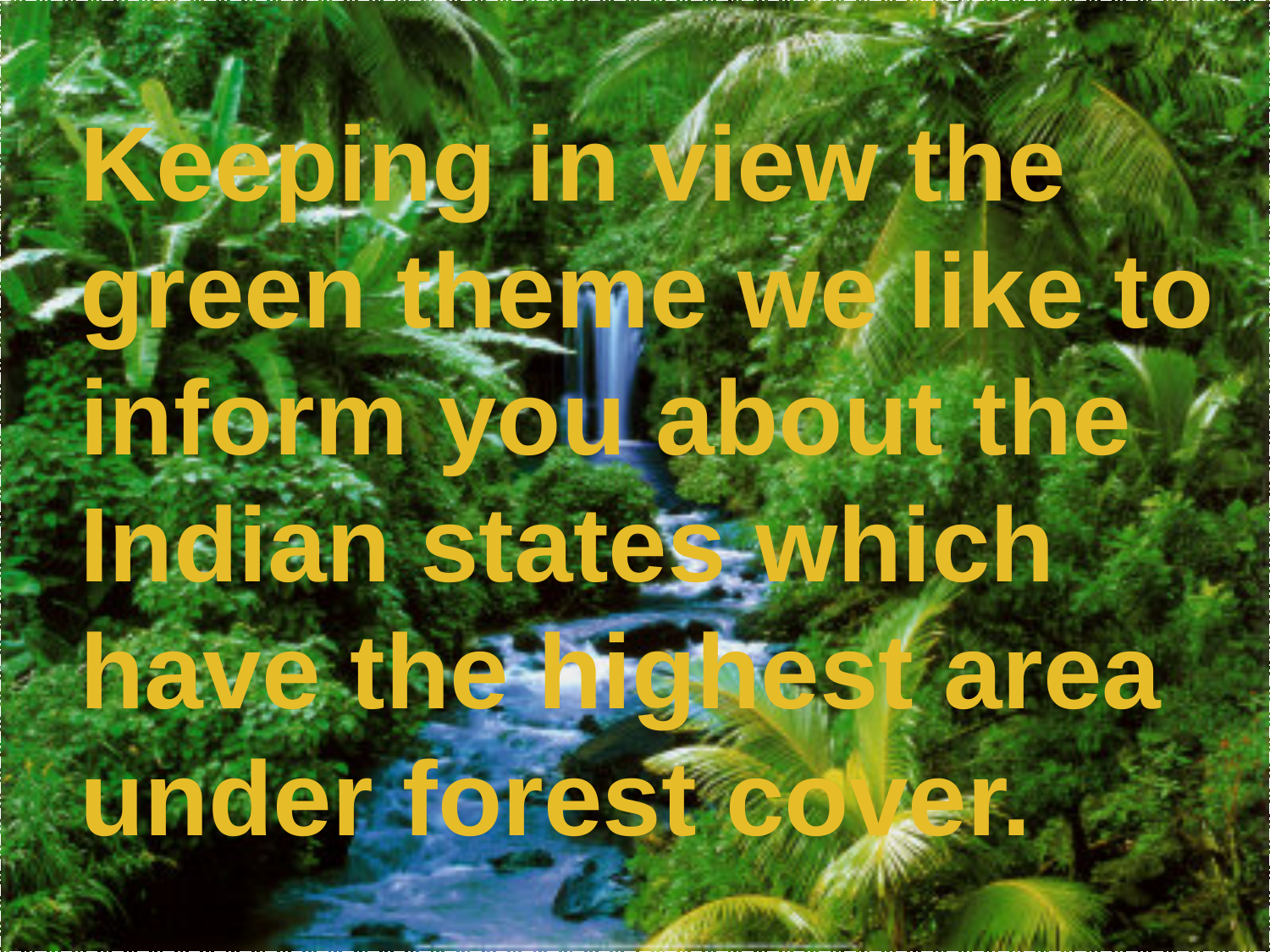

# Keeping in view the green theme we like to inform you about the Indian states which have the highest area under forest cover.